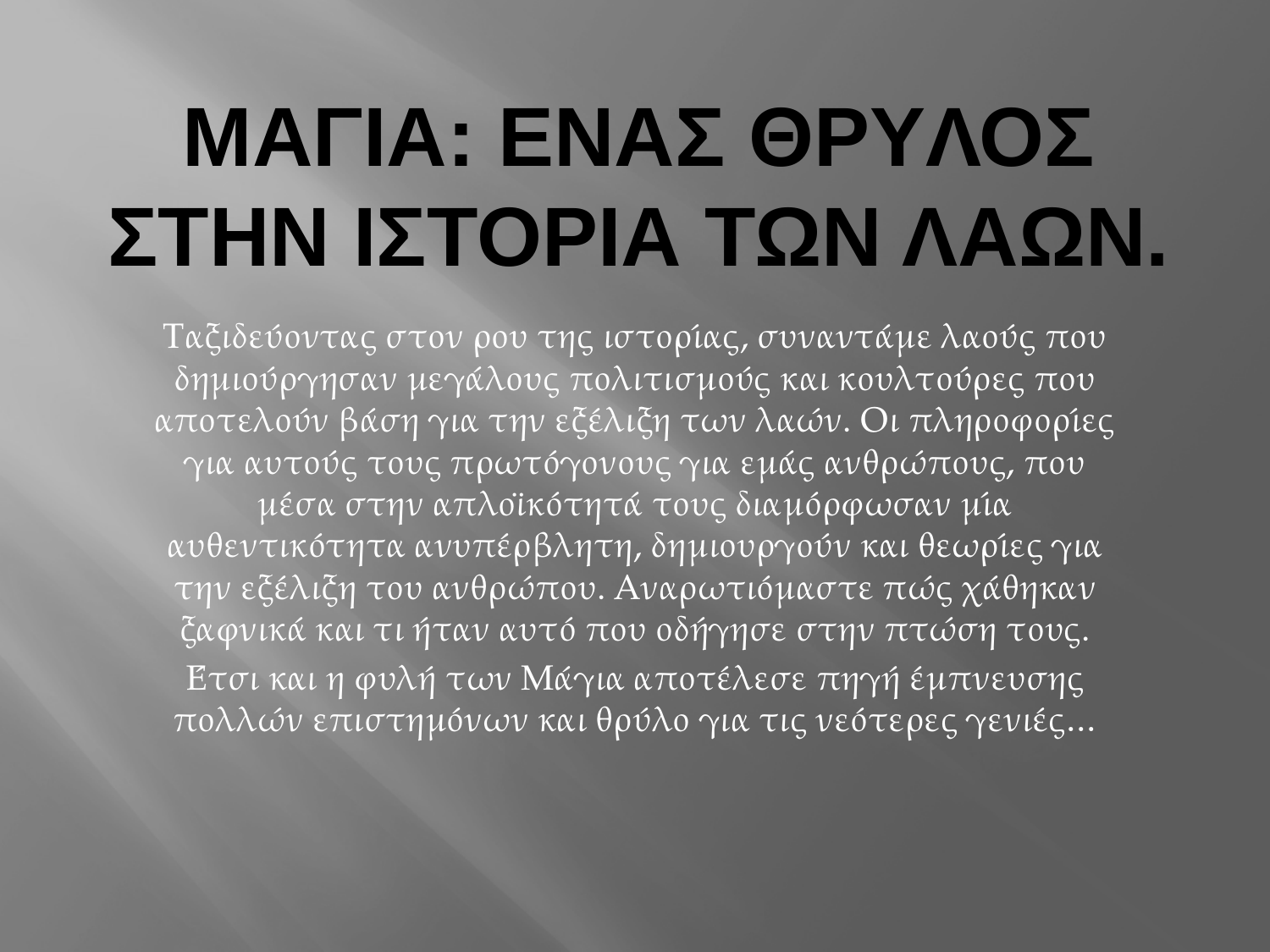

# Μαγια: εναΣ θρYλοΣ στην ιστορια των λαων.
Ταξιδεύοντας στον ρου της ιστορίας, συναντάμε λαούς που δημιούργησαν μεγάλους πολιτισμούς και κουλτούρες που αποτελούν βάση για την εξέλιξη των λαών. Οι πληροφορίες για αυτούς τους πρωτόγονους για εμάς ανθρώπους, που μέσα στην απλοϊκότητά τους διαμόρφωσαν μία αυθεντικότητα ανυπέρβλητη, δημιουργούν και θεωρίες για την εξέλιξη του ανθρώπου. Αναρωτιόμαστε πώς χάθηκαν ξαφνικά και τι ήταν αυτό που οδήγησε στην πτώση τους.
Έτσι και η φυλή των Μάγια αποτέλεσε πηγή έμπνευσης πολλών επιστημόνων και θρύλο για τις νεότερες γενιές…